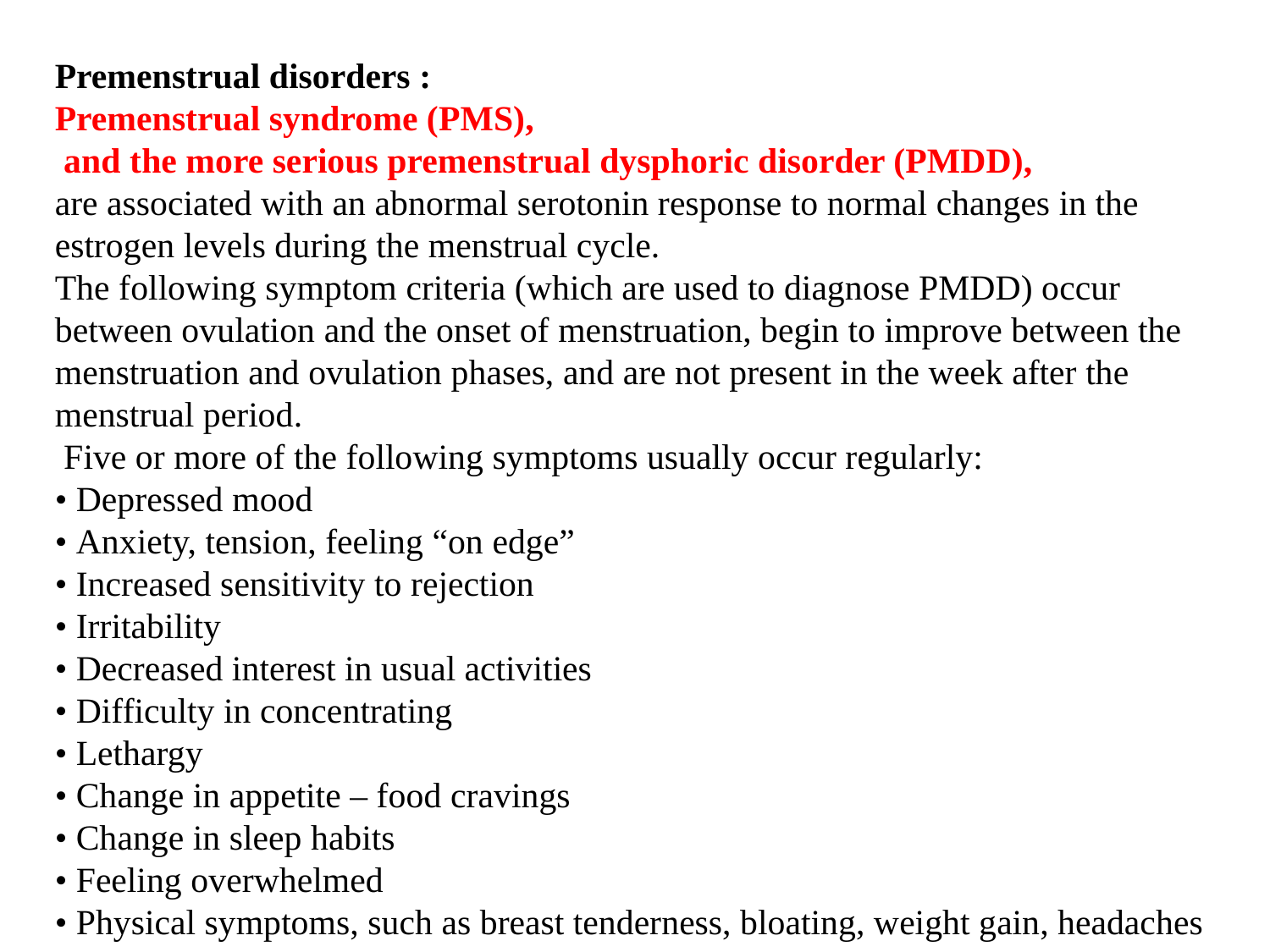

Premenstrual disorders :
Premenstrual syndrome (PMS),
 and the more serious premenstrual dysphoric disorder (PMDD),
are associated with an abnormal serotonin response to normal changes in the estrogen levels during the menstrual cycle.
The following symptom criteria (which are used to diagnose PMDD) occur between ovulation and the onset of menstruation, begin to improve between the menstruation and ovulation phases, and are not present in the week after the menstrual period.
 Five or more of the following symptoms usually occur regularly:
• Depressed mood
• Anxiety, tension, feeling “on edge”
• Increased sensitivity to rejection
• Irritability
• Decreased interest in usual activities
• Difficulty in concentrating
• Lethargy
• Change in appetite – food cravings
• Change in sleep habits
• Feeling overwhelmed
• Physical symptoms, such as breast tenderness, bloating, weight gain, headaches